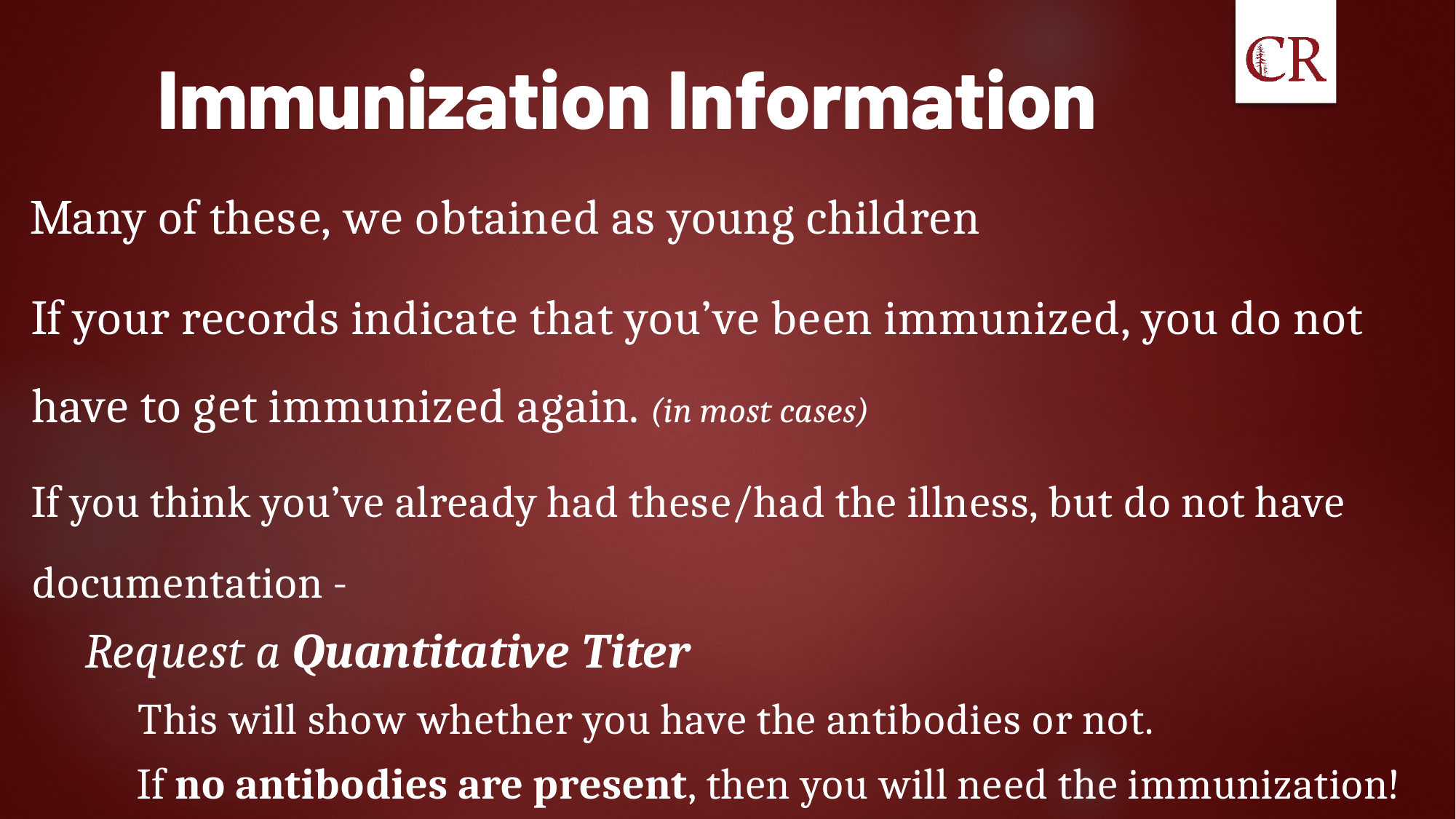

# Immunization Information
Many of these, we obtained as young children
If your records indicate that you’ve been immunized, you do not have to get immunized again. (in most cases)
If you think you’ve already had these/had the illness, but do not have documentation -
Request a Quantitative Titer
This will show whether you have the antibodies or not.
If no antibodies are present, then you will need the immunization!